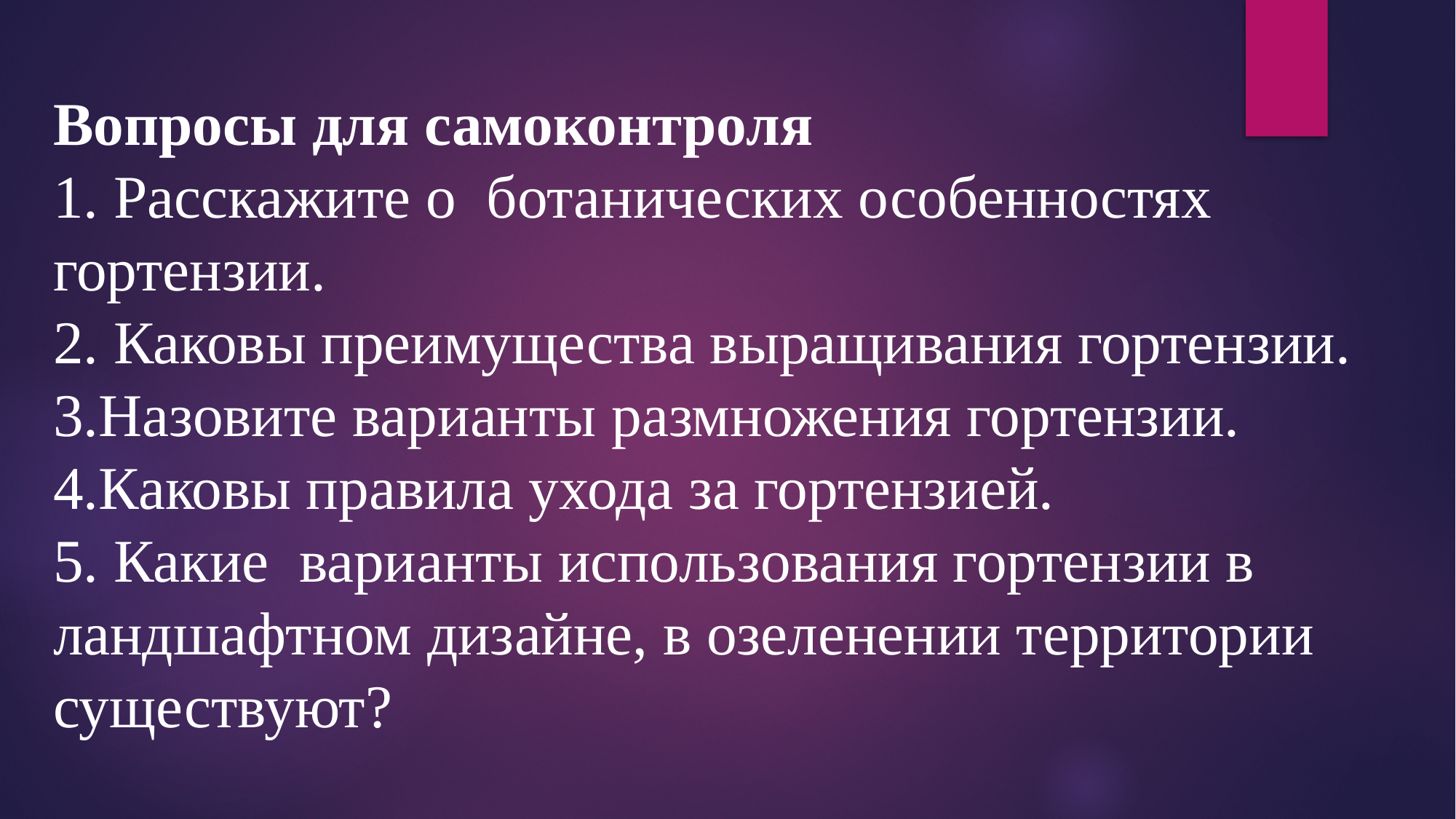

Вопросы для самоконтроля
1. Расскажите о  ботанических особенностях гортензии.
2. Каковы преимущества выращивания гортензии.
3.Назовите варианты размножения гортензии.
4.Каковы правила ухода за гортензией.
5. Какие  варианты использования гортензии в ландшафтном дизайне, в озеленении территории существуют?